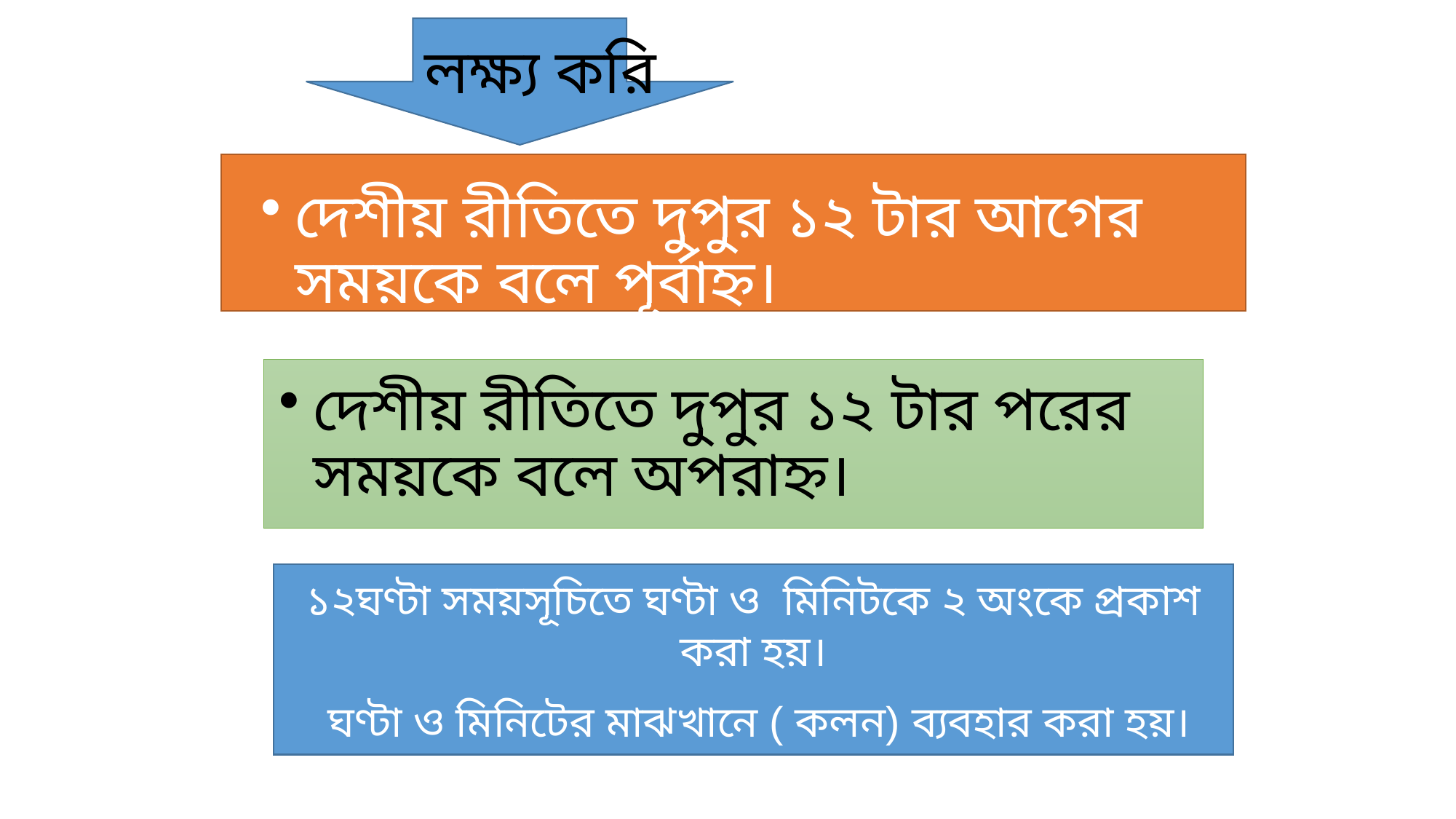

লক্ষ্য করি

দেশীয় রীতিতে দুপুর ১২ টার আগের সময়কে বলে পূর্বাহ্ন।
দেশীয় রীতিতে দুপুর ১২ টার পরের সময়কে বলে অপরাহ্ন।

১২ঘণ্টা সময়সূচিতে ঘণ্টা ও  মিনিটকে ২ অংকে প্রকাশ করা হয়।

 ঘণ্টা ও মিনিটের মাঝখানে ( কলন) ব্যবহার করা হয়।